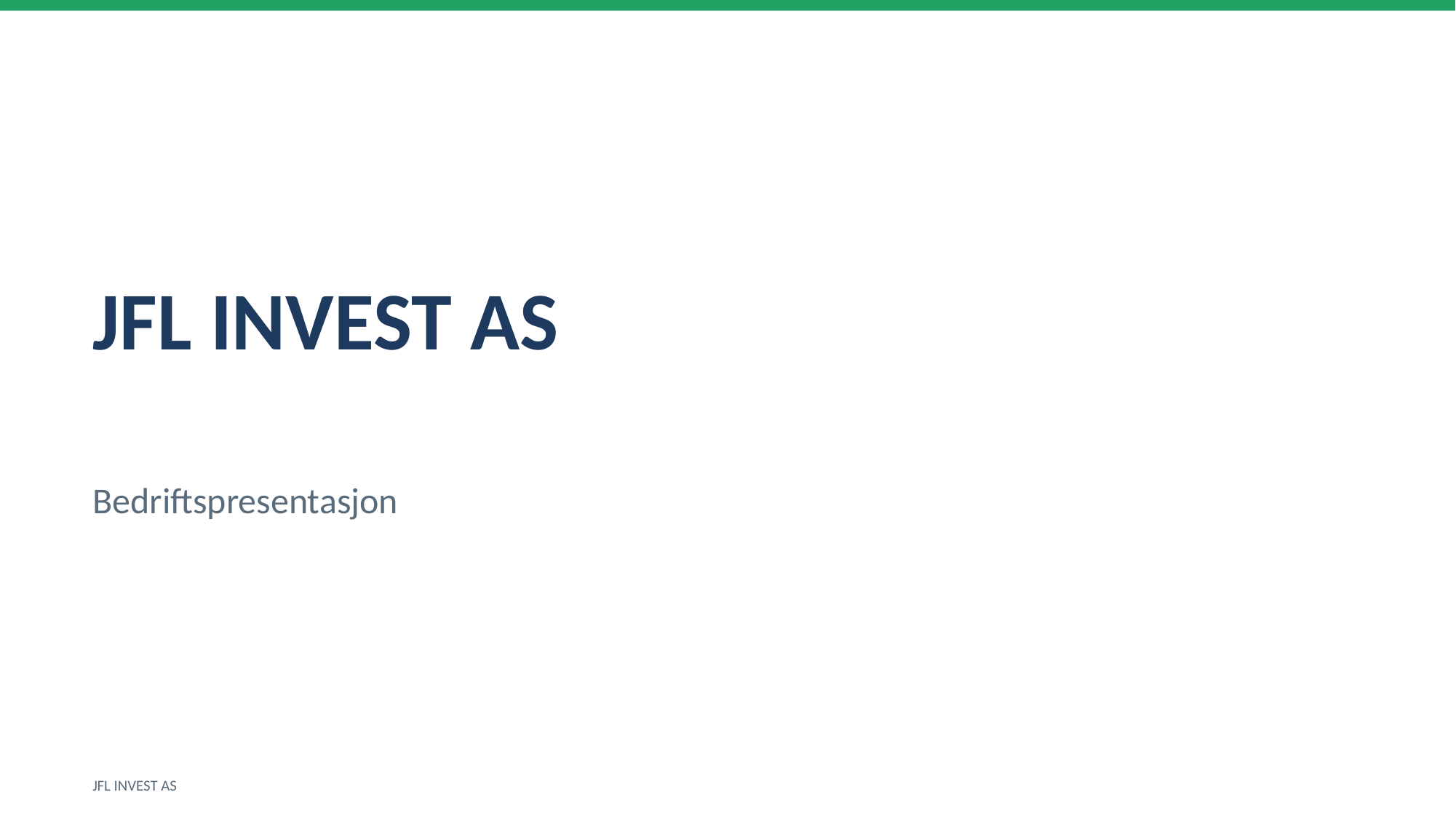

JFL INVEST AS
Bedriftspresentasjon
JFL INVEST AS